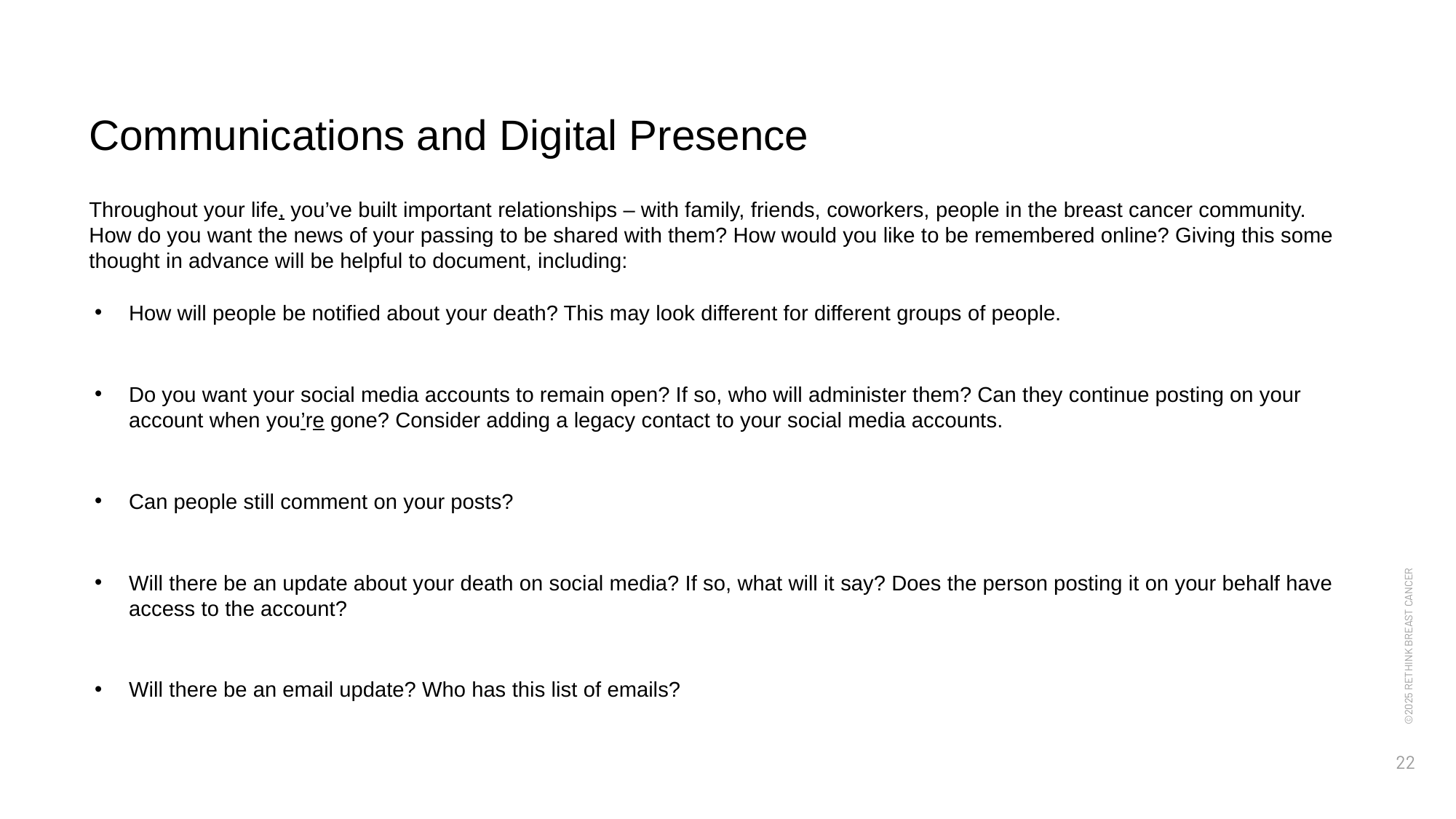

Communications and Digital Presence
Throughout your life, you’ve built important relationships – with family, friends, coworkers, people in the breast cancer community. How do you want the news of your passing to be shared with them? How would you like to be remembered online? Giving this some thought in advance will be helpful to document, including:
How will people be notified about your death? This may look different for different groups of people.

Do you want your social media accounts to remain open? If so, who will administer them? Can they continue posting on your account when you’re gone? Consider adding a legacy contact to your social media accounts.

Can people still comment on your posts?

Will there be an update about your death on social media? If so, what will it say? Does the person posting it on your behalf have access to the account?

Will there be an email update? Who has this list of emails?
 ©2025 RETHINK BREAST CANCER
22